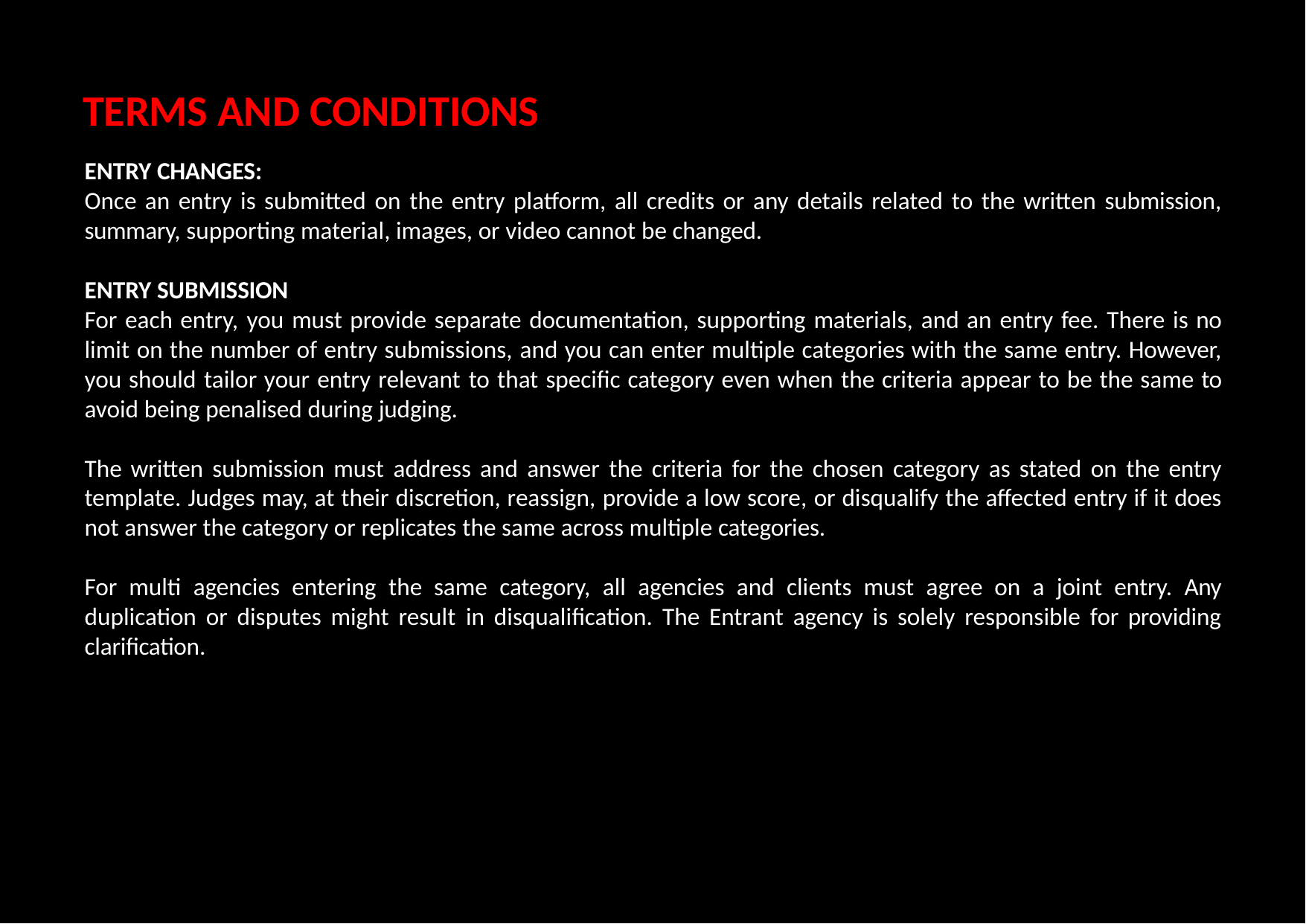

# TERMS AND CONDITIONS
ENTRY CHANGES:
Once an entry is submitted on the entry platform, all credits or any details related to the written submission, summary, supporting material, images, or video cannot be changed.
ENTRY SUBMISSION
For each entry, you must provide separate documentation, supporting materials, and an entry fee. There is no limit on the number of entry submissions, and you can enter multiple categories with the same entry. However, you should tailor your entry relevant to that specific category even when the criteria appear to be the same to avoid being penalised during judging.
The written submission must address and answer the criteria for the chosen category as stated on the entry template. Judges may, at their discretion, reassign, provide a low score, or disqualify the affected entry if it does not answer the category or replicates the same across multiple categories.
For multi agencies entering the same category, all agencies and clients must agree on a joint entry. Any duplication or disputes might result in disqualification. The Entrant agency is solely responsible for providing clarification.